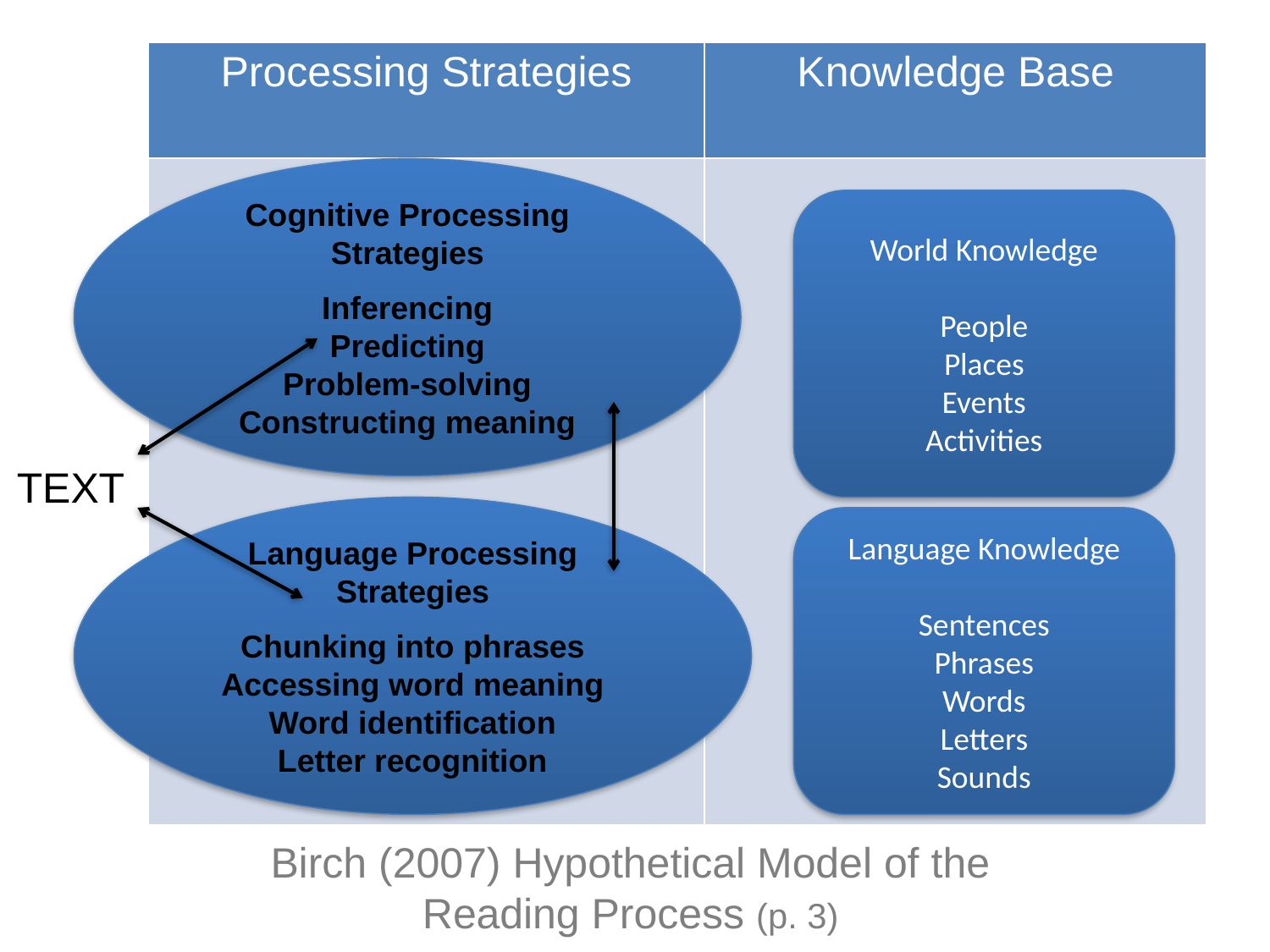

| Processing Strategies | Knowledge Base |
| --- | --- |
|  |  |
Cognitive Processing Strategies

Inferencing
Predicting
Problem-solving
Constructing meaning
World Knowledge

People
Places
Events
Activities
TEXT

Language Processing Strategies

Chunking into phrases
Accessing word meaning
Word identification
Letter recognition
Language Knowledge

Sentences
Phrases
Words
Letters
Sounds
# Birch (2007) Hypothetical Model of the Reading Process (p. 3)